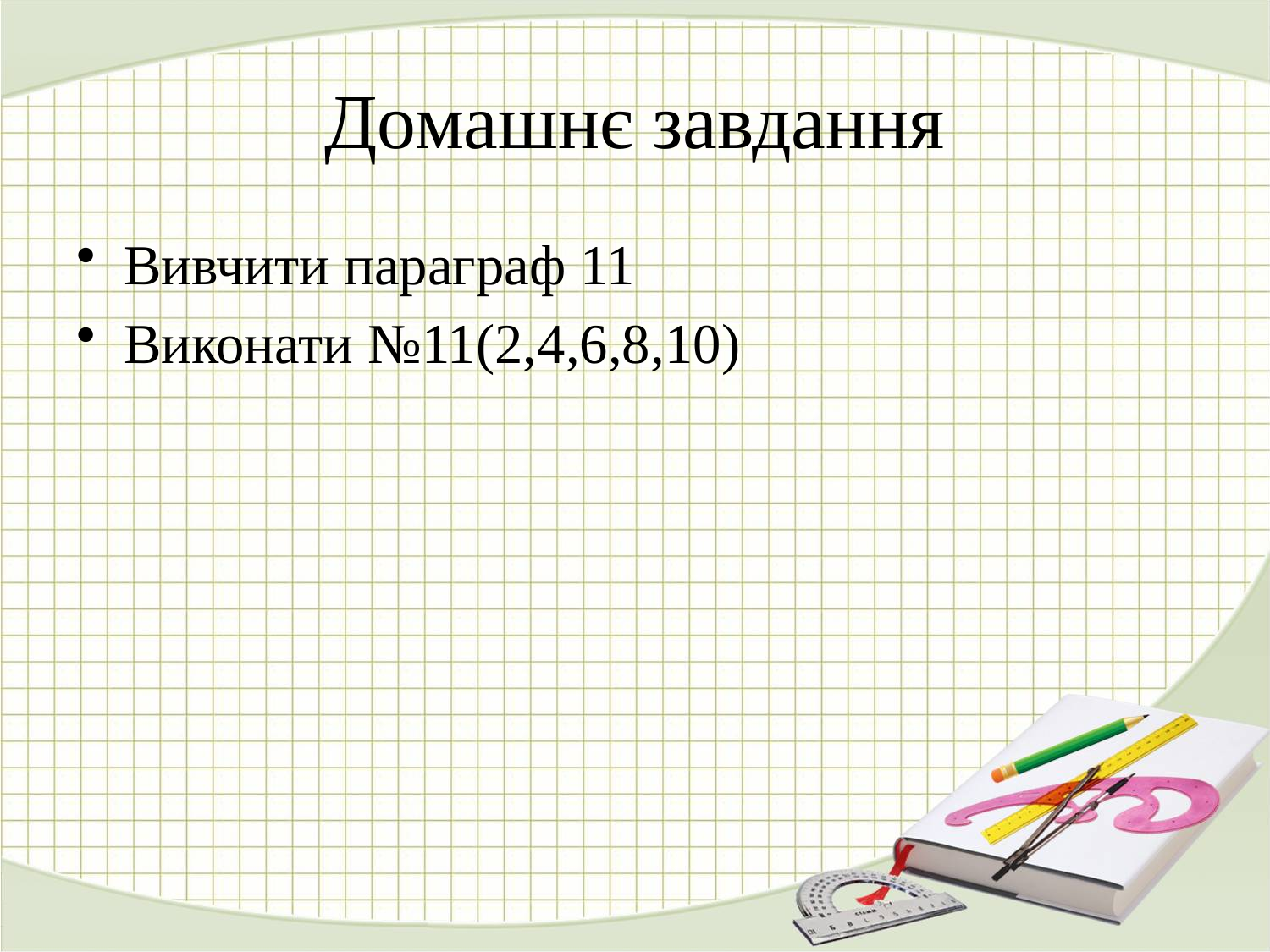

# Домашнє завдання
Вивчити параграф 11
Виконати №11(2,4,6,8,10)